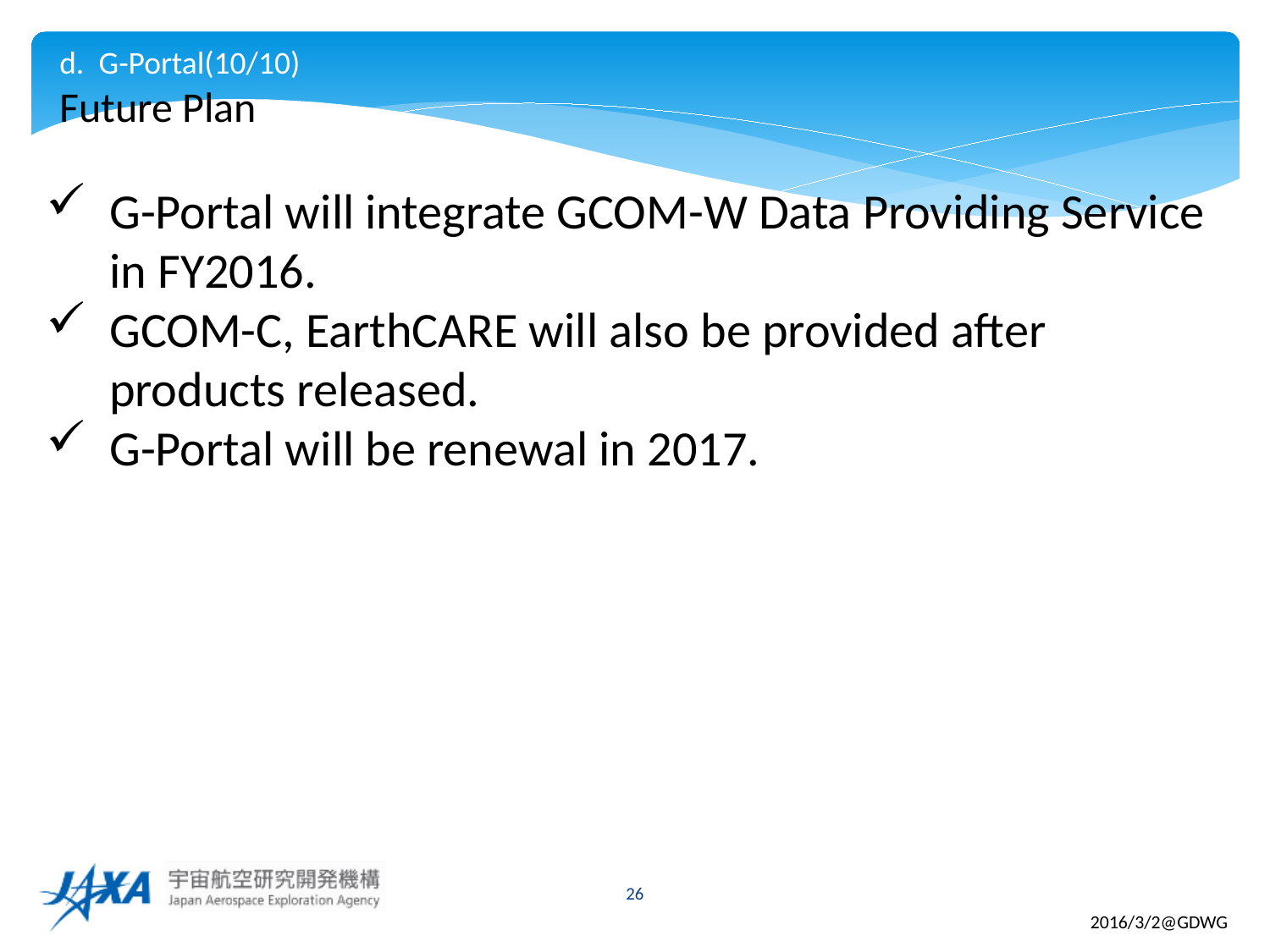

d.  G-Portal(10/10)
Future Plan
G-Portal will integrate GCOM-W Data Providing Service in FY2016.
GCOM-C, EarthCARE will also be provided after products released.
G-Portal will be renewal in 2017.
26